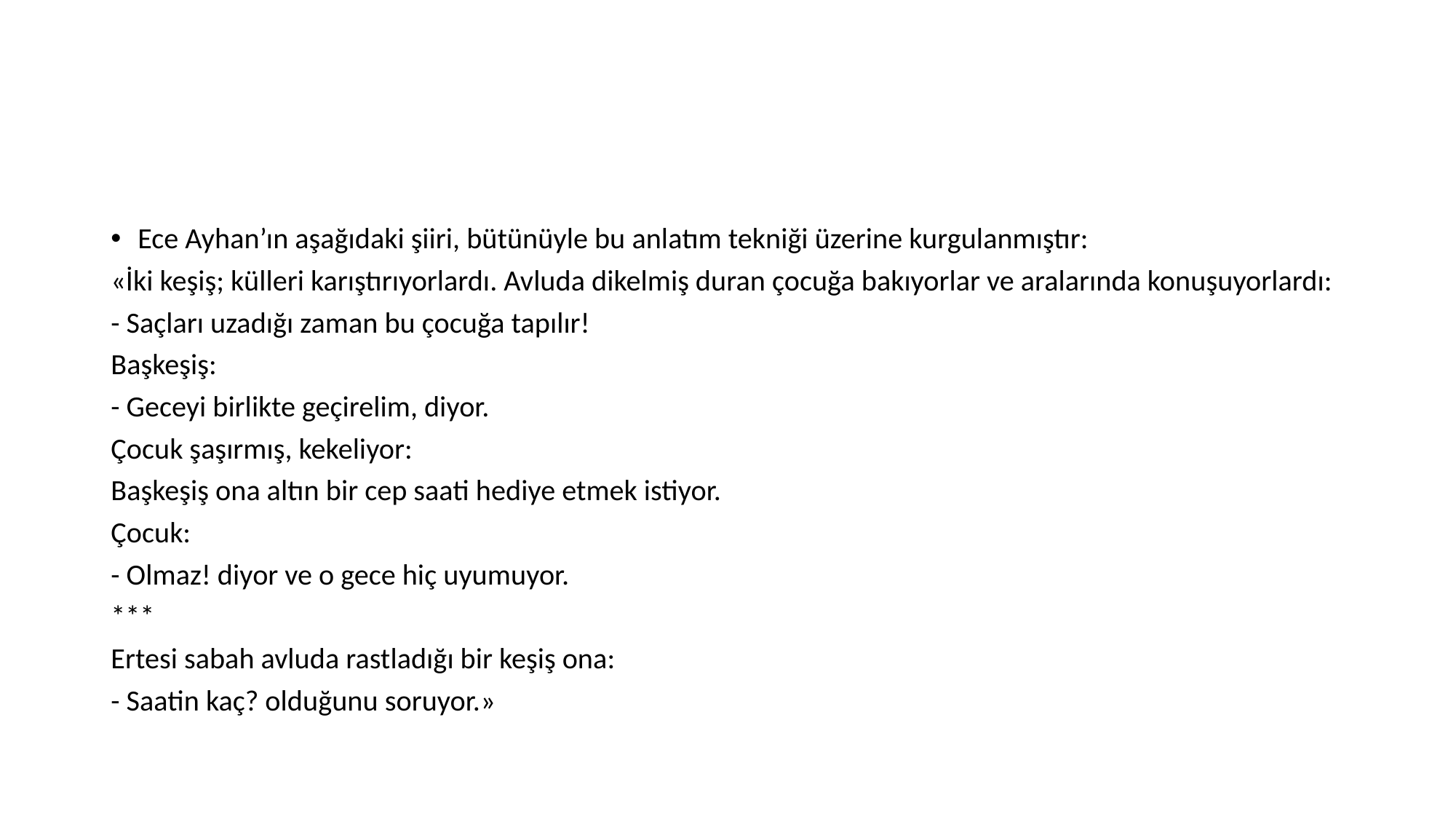

#
Ece Ayhan’ın aşağıdaki şiiri, bütünüyle bu anlatım tekniği üzerine kurgulanmıştır:
«İki keşiş; külleri karıştırıyorlardı. Avluda dikelmiş duran çocuğa bakıyorlar ve aralarında konuşuyorlardı:
- Saçları uzadığı zaman bu çocuğa tapılır!
Başkeşiş:
- Geceyi birlikte geçirelim, diyor.
Çocuk şaşırmış, kekeliyor:
Başkeşiş ona altın bir cep saati hediye etmek istiyor.
Çocuk:
- Olmaz! diyor ve o gece hiç uyumuyor.
***
Ertesi sabah avluda rastladığı bir keşiş ona:
- Saatin kaç? olduğunu soruyor.»